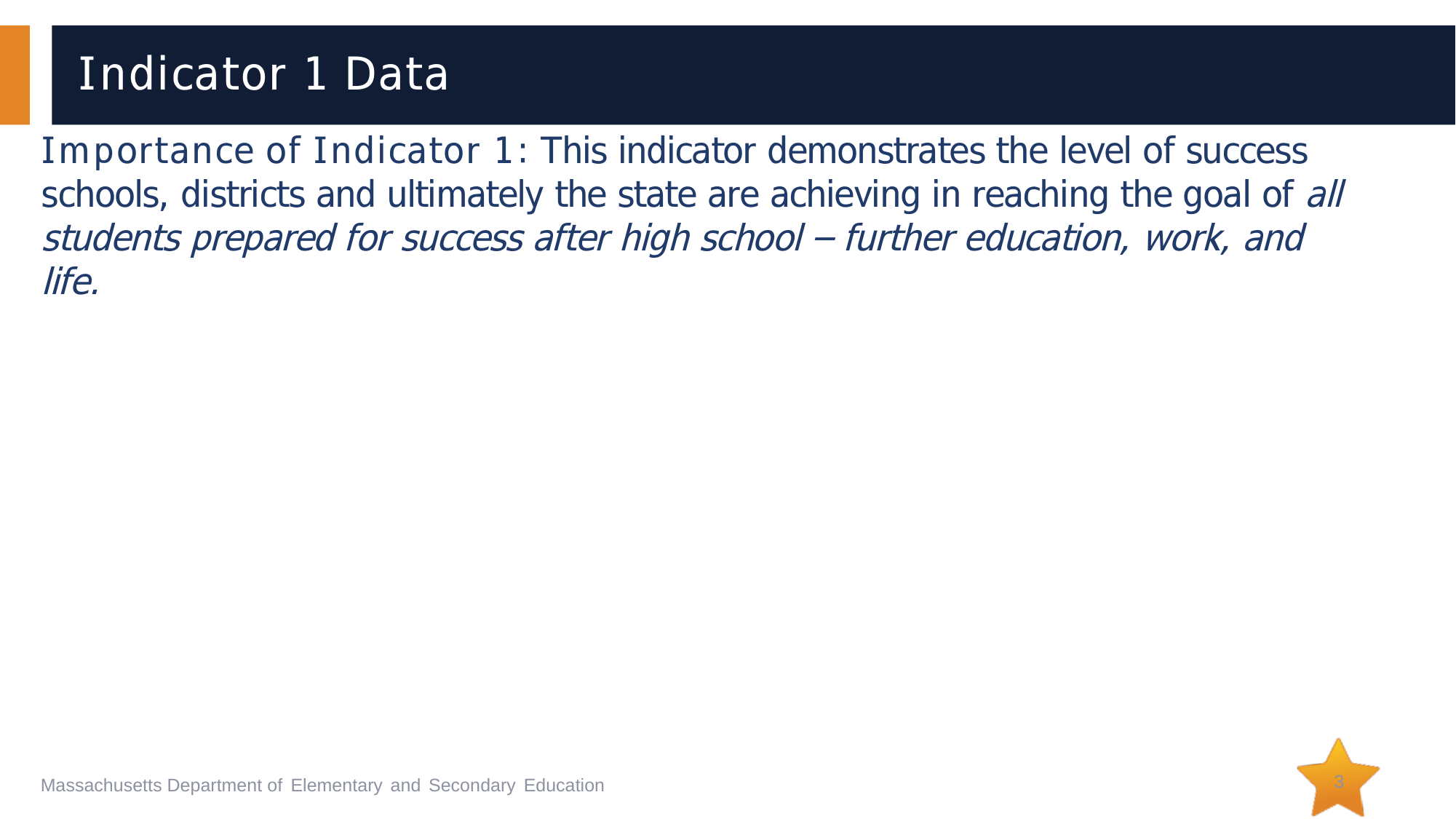

# Indicator 1 Data
Importance of Indicator 1: This indicator demonstrates the level of success schools, districts and ultimately the state are achieving in reaching the goal of all students prepared for success after high school – further education, work, and life.

3